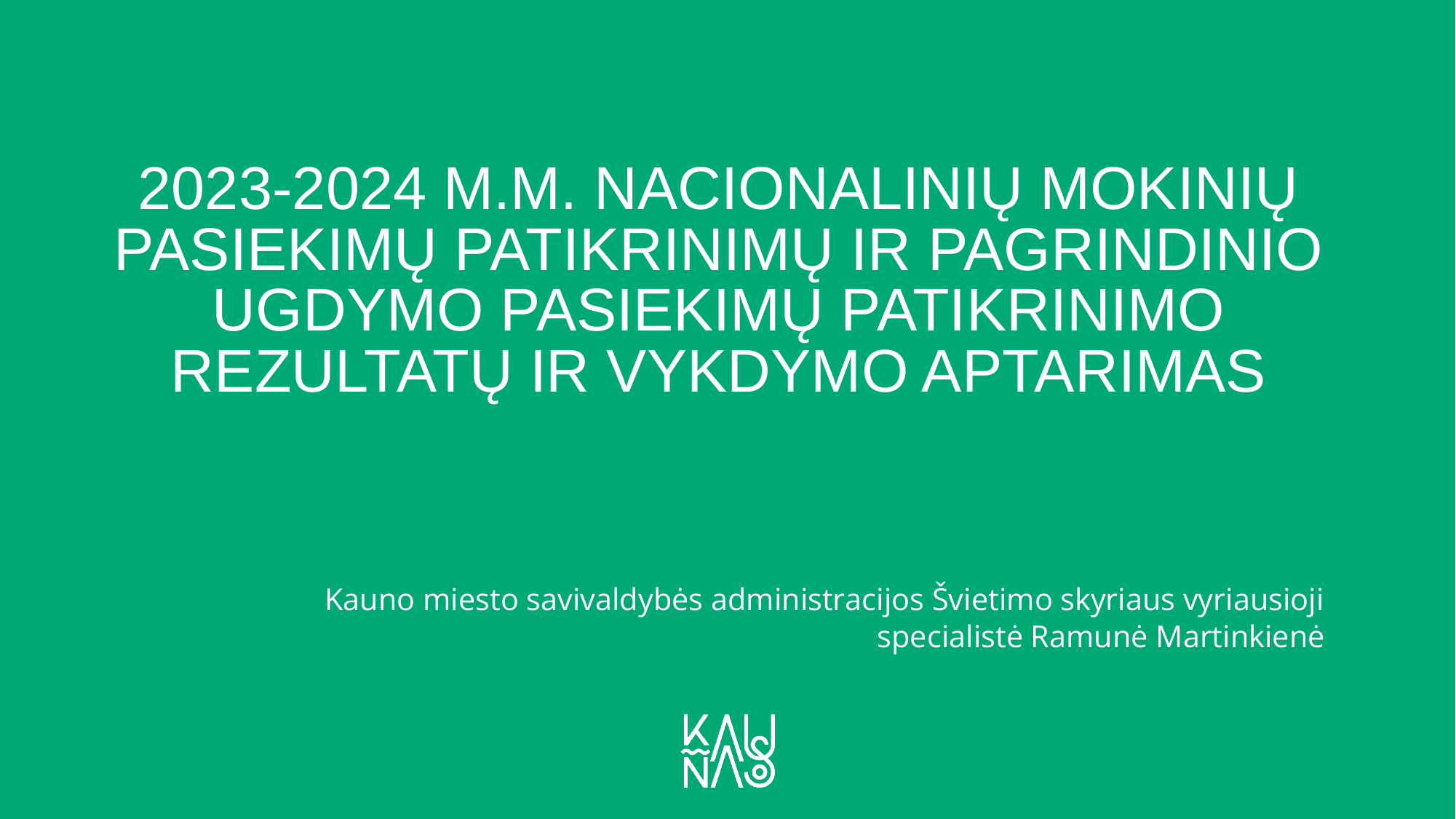

# 2023-2024 M.M. NACIONALINIŲ MOKINIŲ PASIEKIMŲ PATIKRINIMŲ IR PAGRINDINIO UGDYMO PASIEKIMŲ PATIKRINIMO REZULTATŲ IR VYKDYMO APTARIMAS
	Kauno miesto savivaldybės administracijos Švietimo skyriaus vyriausioji specialistė Ramunė Martinkienė